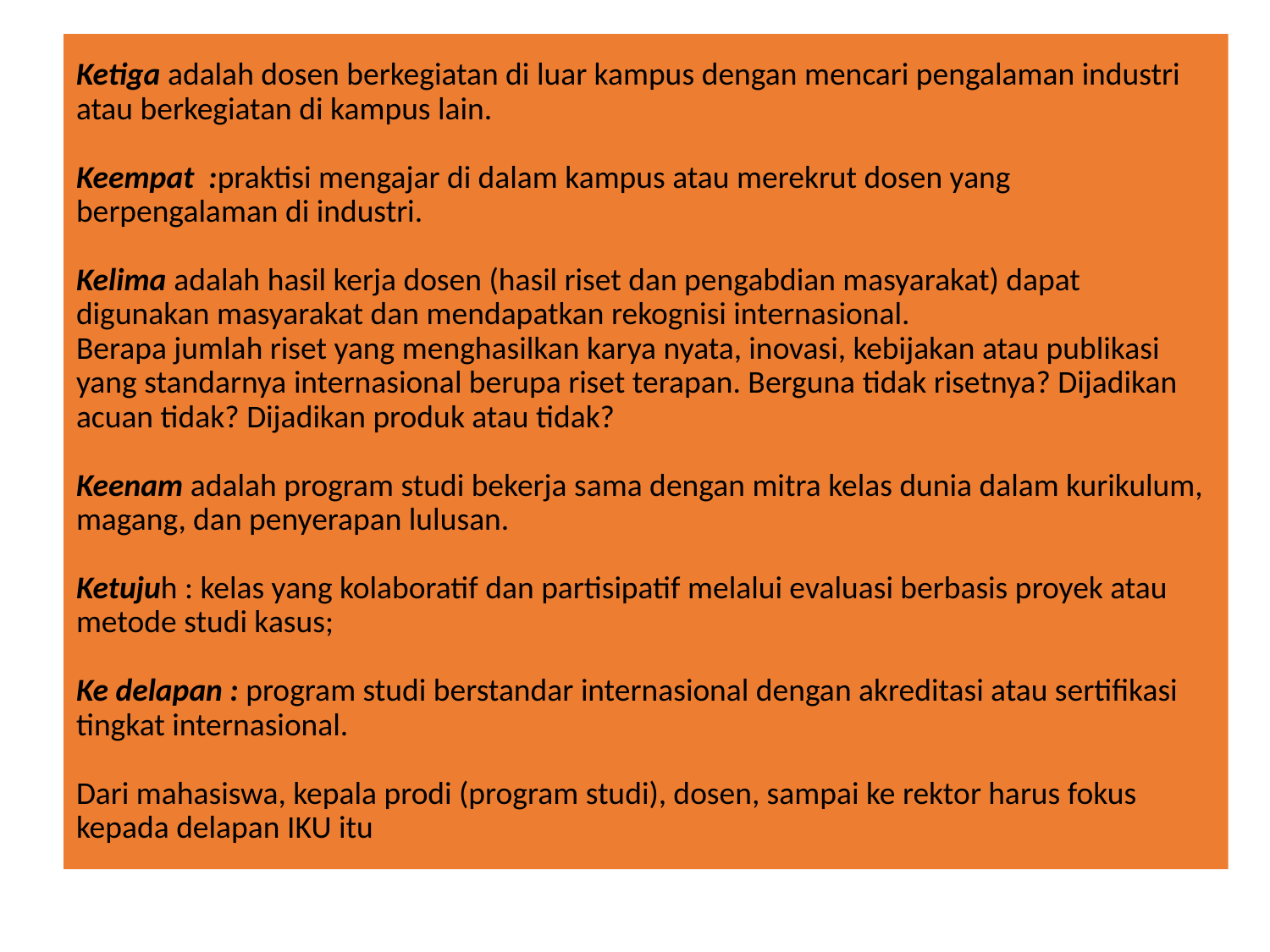

# Ketiga adalah dosen berkegiatan di luar kampus dengan mencari pengalaman industri atau berkegiatan di kampus lain. Keempat  :praktisi mengajar di dalam kampus atau merekrut dosen yang berpengalaman di industri. Kelima adalah hasil kerja dosen (hasil riset dan pengabdian masyarakat) dapat digunakan masyarakat dan mendapatkan rekognisi internasional. Berapa jumlah riset yang menghasilkan karya nyata, inovasi, kebijakan atau publikasi yang standarnya internasional berupa riset terapan. Berguna tidak risetnya? Dijadikan acuan tidak? Dijadikan produk atau tidak? Keenam adalah program studi bekerja sama dengan mitra kelas dunia dalam kurikulum, magang, dan penyerapan lulusan. Ketujuh : kelas yang kolaboratif dan partisipatif melalui evaluasi berbasis proyek atau metode studi kasus; Ke delapan : program studi berstandar internasional dengan akreditasi atau sertifikasi tingkat internasional. Dari mahasiswa, kepala prodi (program studi), dosen, sampai ke rektor harus fokus kepada delapan IKU itu